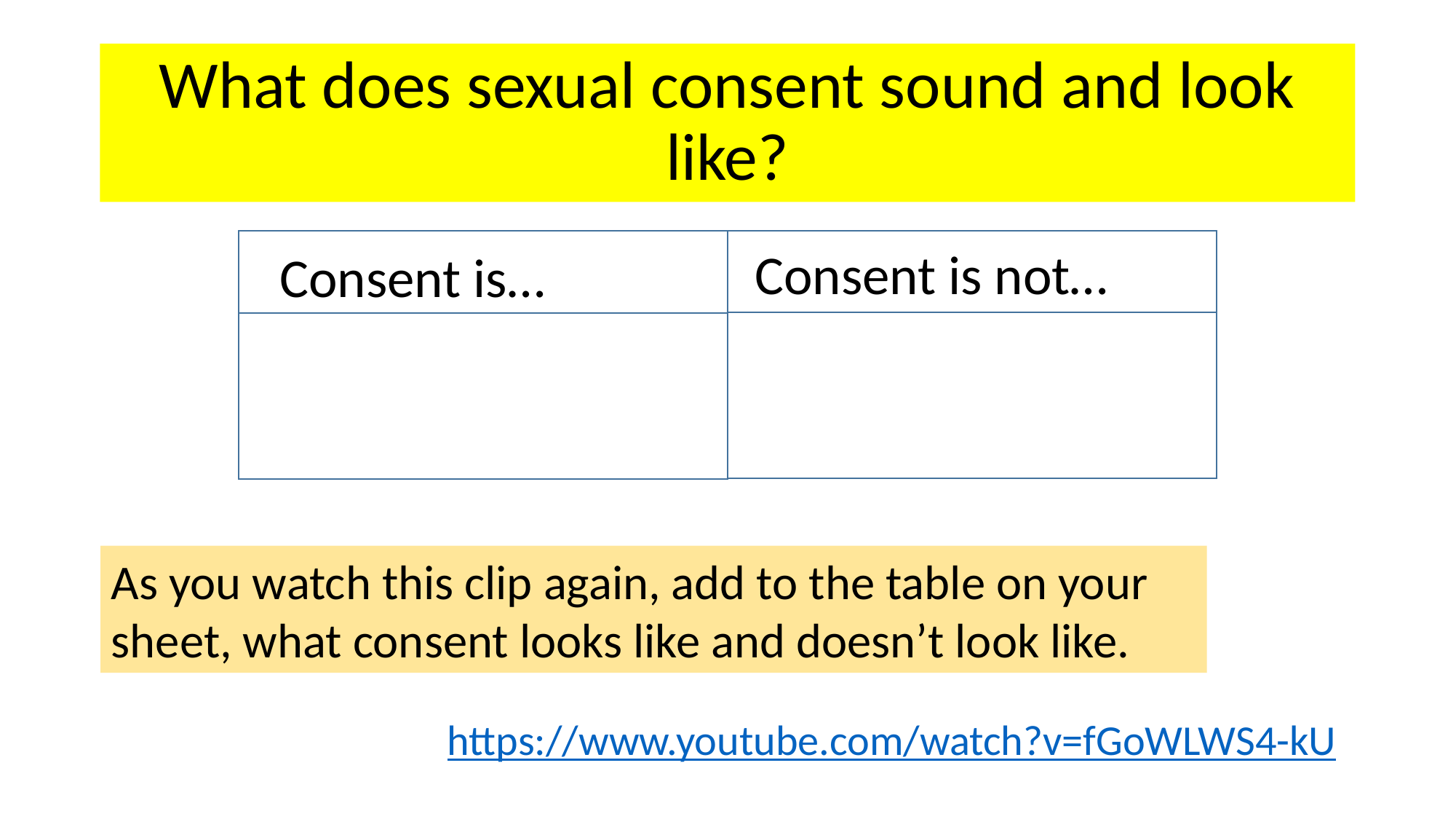

# What does sexual consent sound and look like?

Consent is not…
Consent is…

As you watch this clip again, add to the table on your sheet, what consent looks like and doesn’t look like.
https://www.youtube.com/watch?v=fGoWLWS4-kU